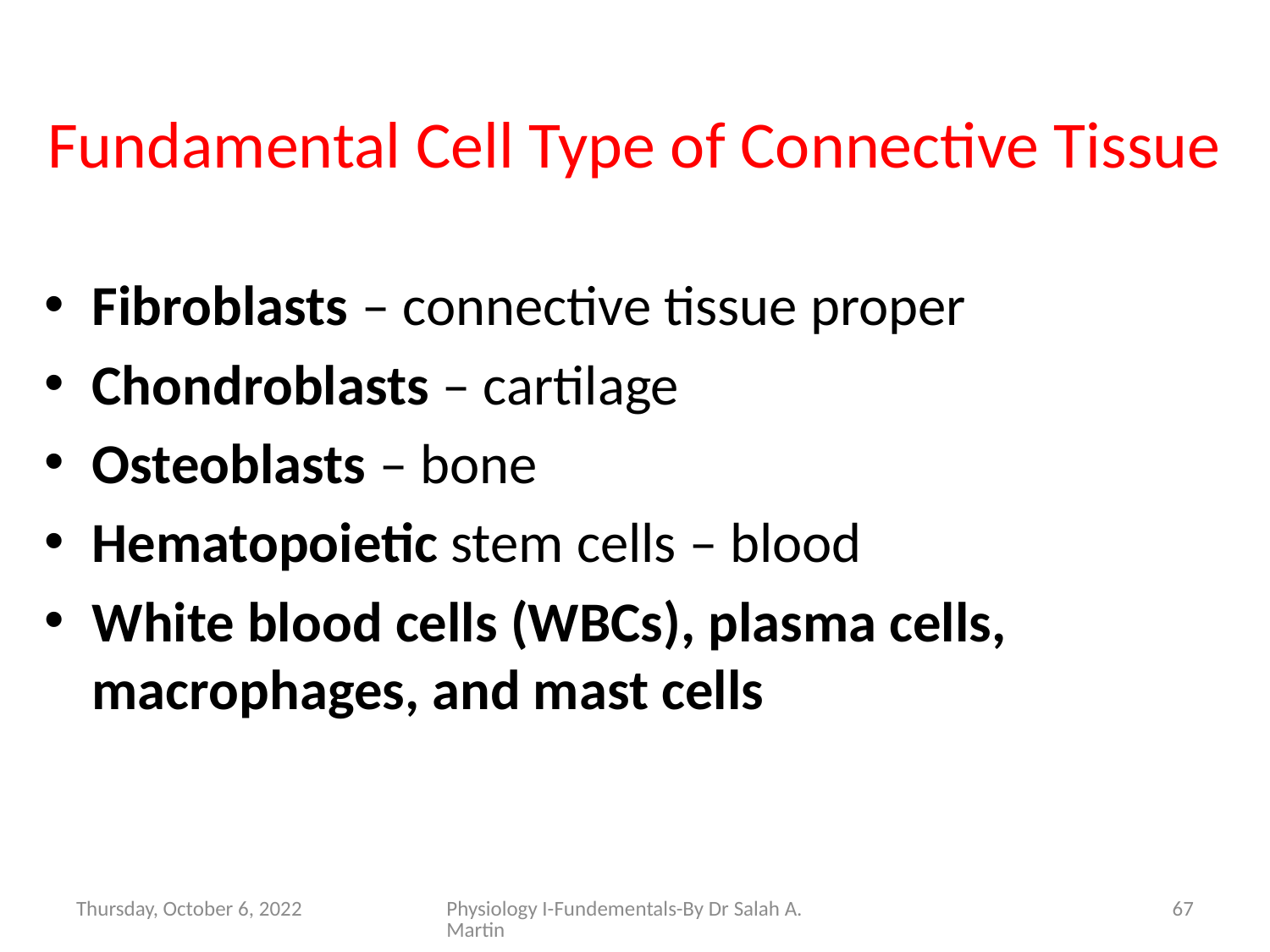

# Fundamental Cell Type of Connective Tissue
Fibroblasts – connective tissue proper
Chondroblasts – cartilage
Osteoblasts – bone
Hematopoietic stem cells – blood
White blood cells (WBCs), plasma cells, macrophages, and mast cells
Thursday, October 6, 2022
Physiology I-Fundementals-By Dr Salah A. Martin
67